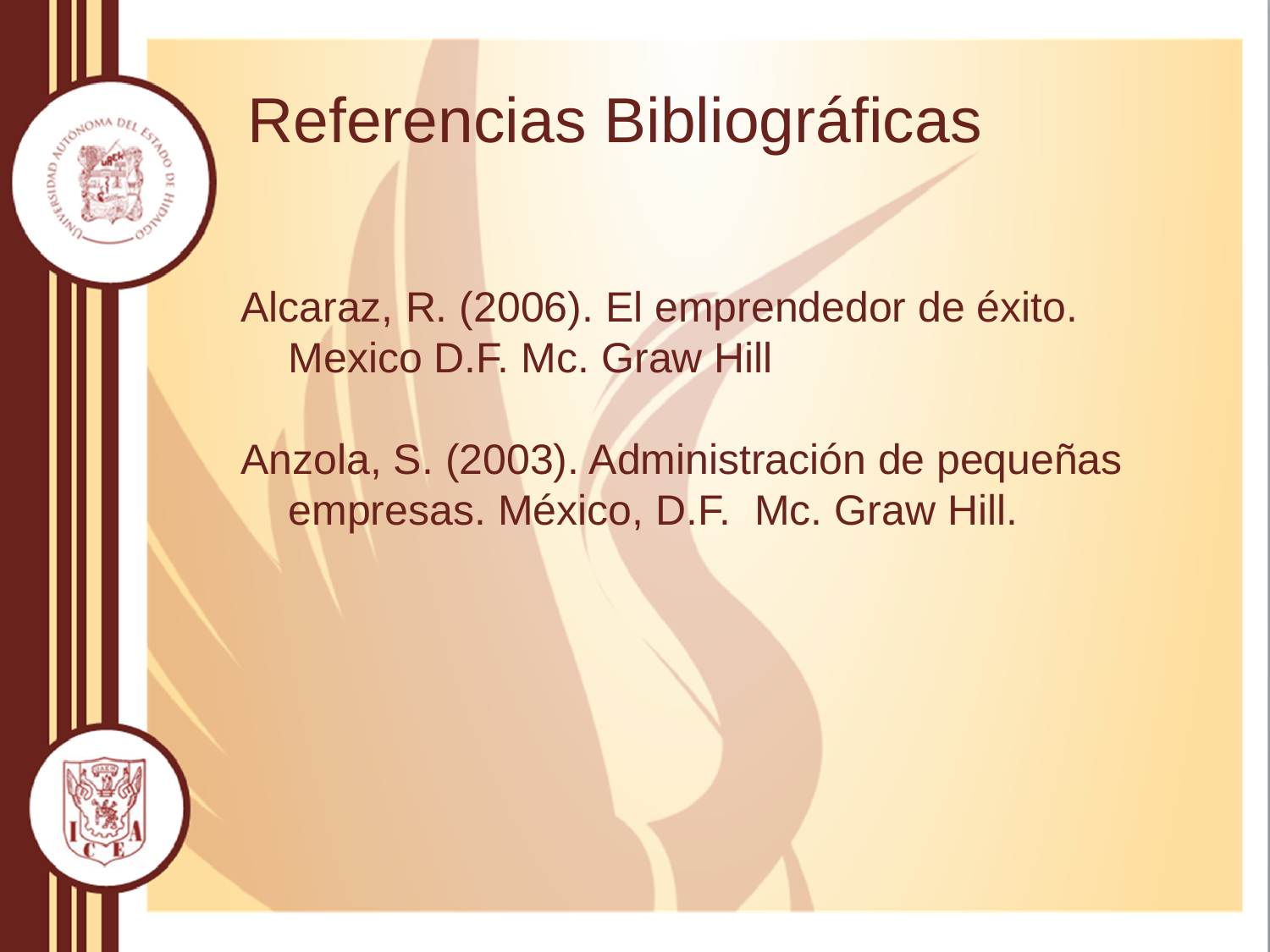

# Referencias Bibliográficas

Alcaraz, R. (2006). El emprendedor de éxito. Mexico D.F. Mc. Graw Hill

Anzola, S. (2003). Administración de pequeñas empresas. México, D.F.  Mc. Graw Hill.